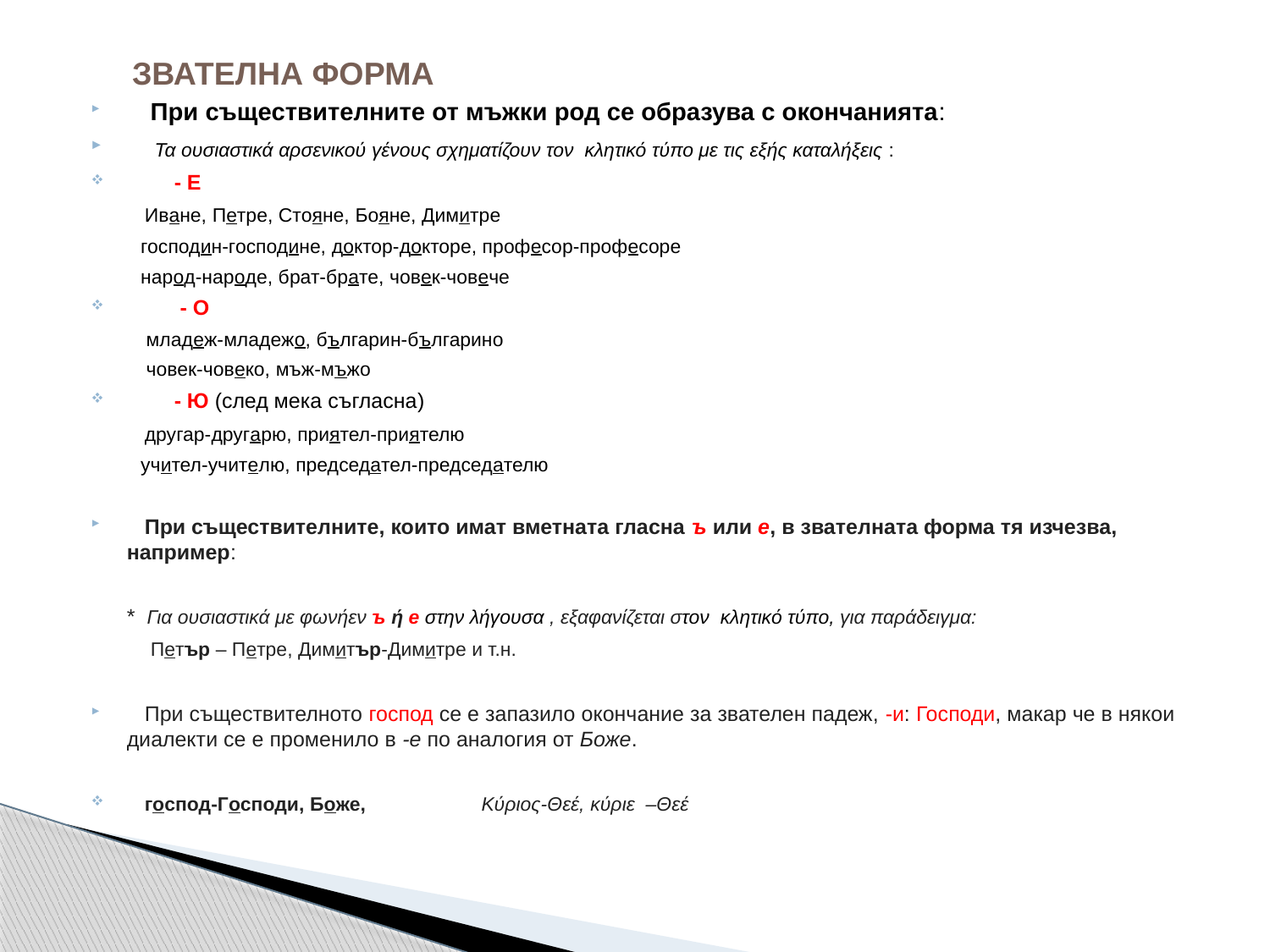

# ЗВАТЕЛНА ФОРМА
    При съществителните от мъжки род се образува с окончанията:
    Τα ουσιαστικά αρσενικού γένους σχηματίζουν τον  κλητικό τύπο με τις εξής καταλήξεις :
        - Е
         Иване, Петре, Стояне, Бояне, Димитре
         господин-господине, доктор-докторе, професор-професоре
         народ-народе, брат-брате, човек-човече
         - О
          младеж-младежо, българин-българино
          човек-човеко, мъж-мъжо
        - Ю (след мека съгласна)
         другар-другарю, приятел-приятелю
         учител-учителю, председател-председателю

   При съществителните, които имат вметната гласна ъ или е, в звателната форма тя изчезва, например:

      *  Για ουσιαστικά με φωνήεν ъ ή е στην λήγουσα , εξαφανίζεται στον  κλητικό τύπο, για παράδειγμα:
          Петър – Петре, Димитър-Димитре и т.н.

   При съществителното господ се е запазило окончание за звателен падеж, -и: Господи, макар че в някои    диалекти се е променило в -е по аналогия от Боже.

   господ-Господи, Боже,                     Κύριος-Θεέ, κύριε  –Θεέ